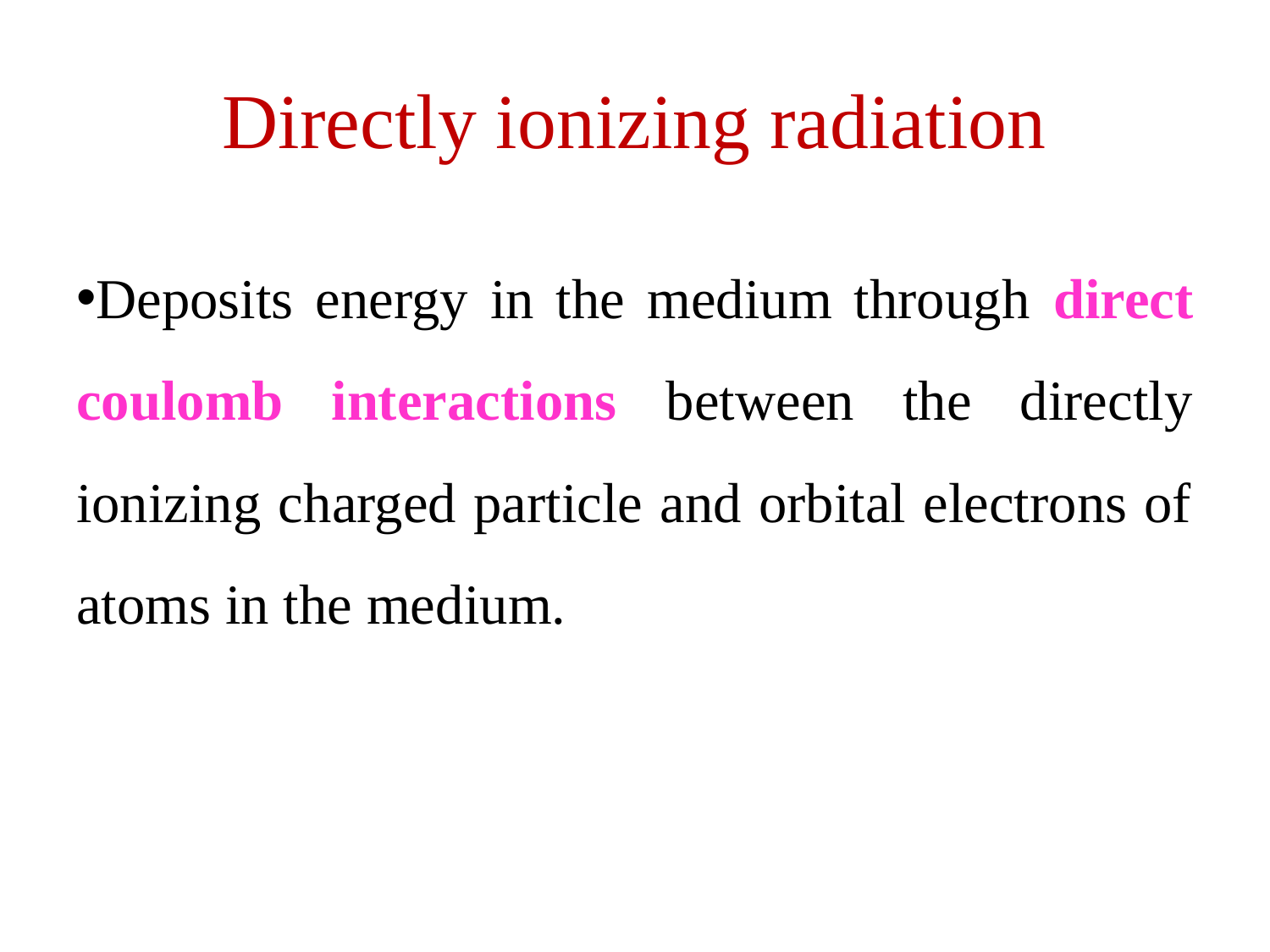

# Directly ionizing radiation
Deposits energy in the medium through direct coulomb interactions between the directly ionizing charged particle and orbital electrons of atoms in the medium.